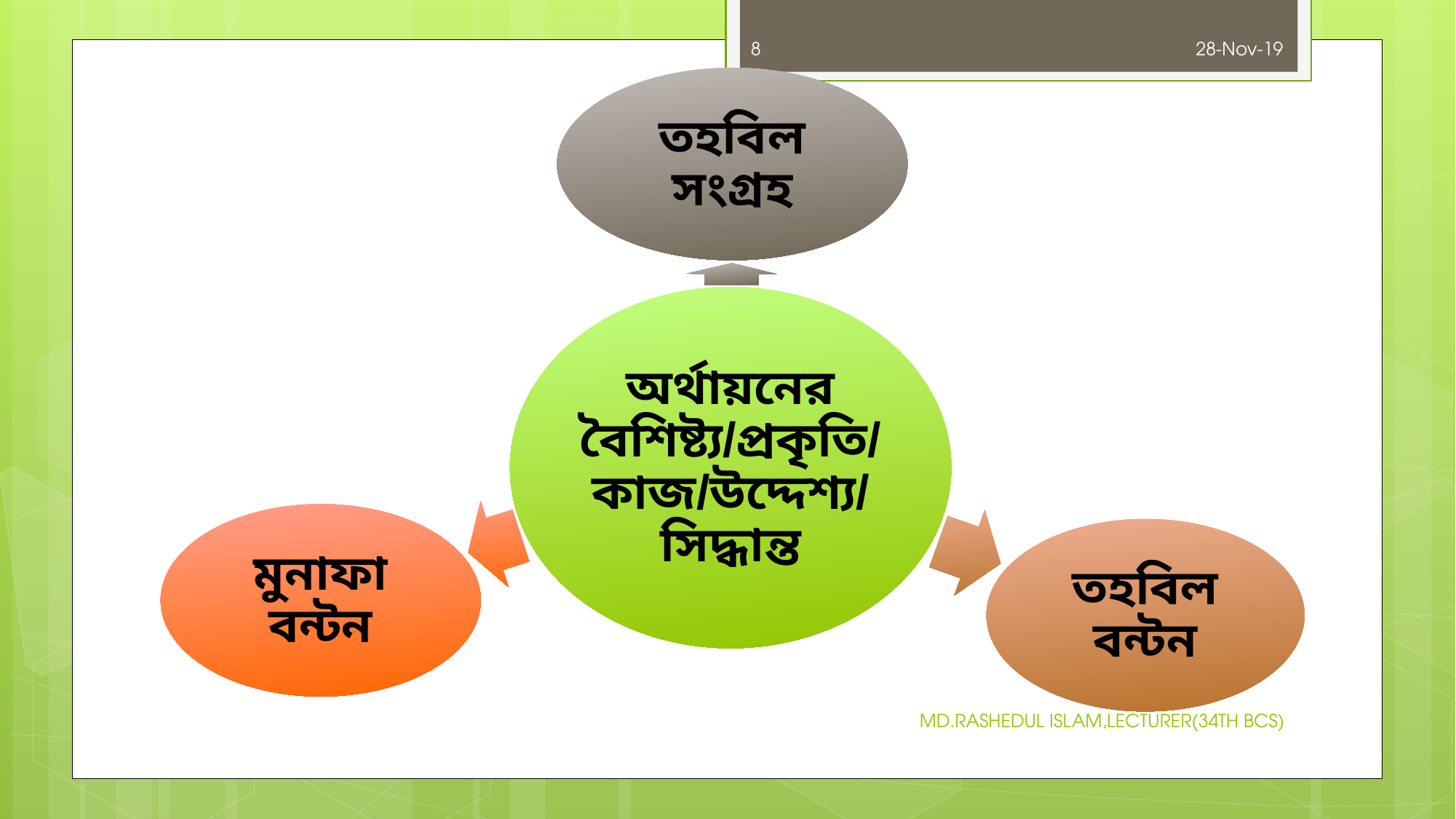

অর্থায়নের বৈশিষ্ট্য/প্রকৃতি/কাজ/উদ্দেশ্য/সিদ্ধান্ত

তহবিল সংগ্রহ

তহবিল বন্টন

মুনাফা বন্টন
8
28-Nov-19
MD.RASHEDUL ISLAM,LECTURER(34TH BCS)